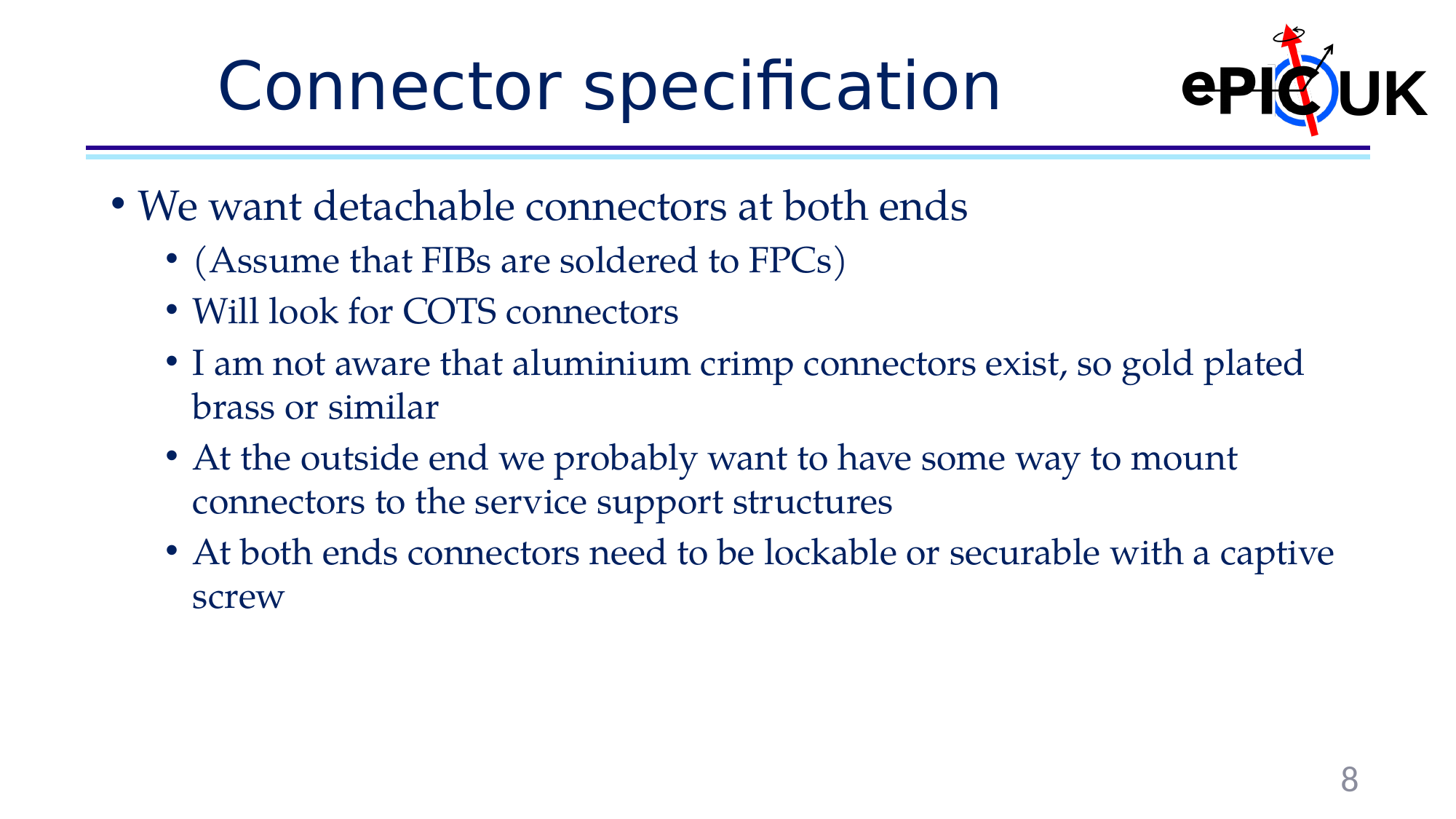

# Connector specification
We want detachable connectors at both ends
(Assume that FIBs are soldered to FPCs)
Will look for COTS connectors
I am not aware that aluminium crimp connectors exist, so gold plated brass or similar
At the outside end we probably want to have some way to mount connectors to the service support structures
At both ends connectors need to be lockable or securable with a captive screw

8